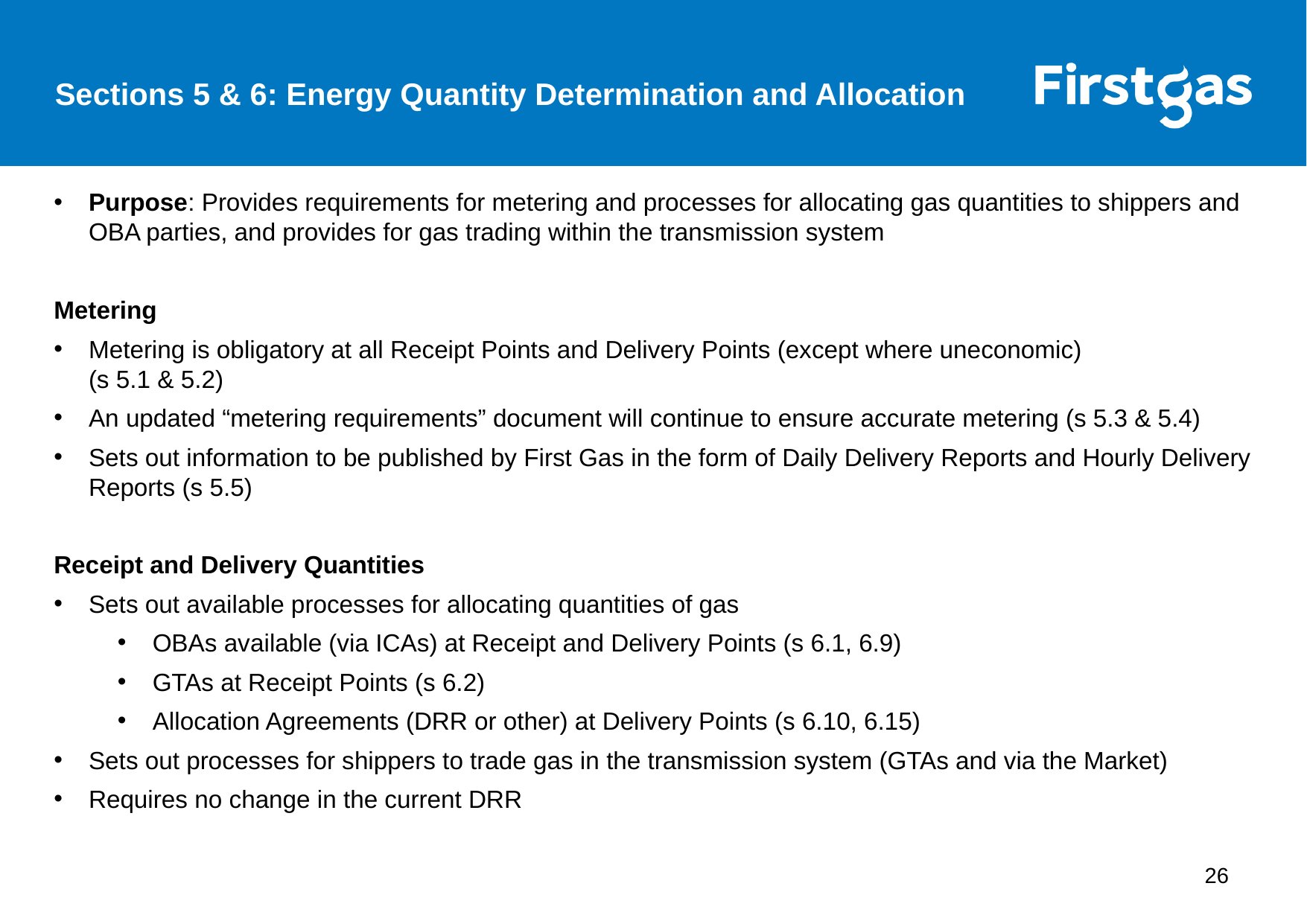

Sections 5 & 6: Energy Quantity Determination and Allocation
Purpose: Provides requirements for metering and processes for allocating gas quantities to shippers and OBA parties, and provides for gas trading within the transmission system

Metering
Metering is obligatory at all Receipt Points and Delivery Points (except where uneconomic)
(s 5.1 & 5.2)
An updated “metering requirements” document will continue to ensure accurate metering (s 5.3 & 5.4)
Sets out information to be published by First Gas in the form of Daily Delivery Reports and Hourly Delivery Reports (s 5.5)

Receipt and Delivery Quantities
Sets out available processes for allocating quantities of gas
OBAs available (via ICAs) at Receipt and Delivery Points (s 6.1, 6.9)
GTAs at Receipt Points (s 6.2)
Allocation Agreements (DRR or other) at Delivery Points (s 6.10, 6.15)
Sets out processes for shippers to trade gas in the transmission system (GTAs and via the Market)
Requires no change in the current DRR
26